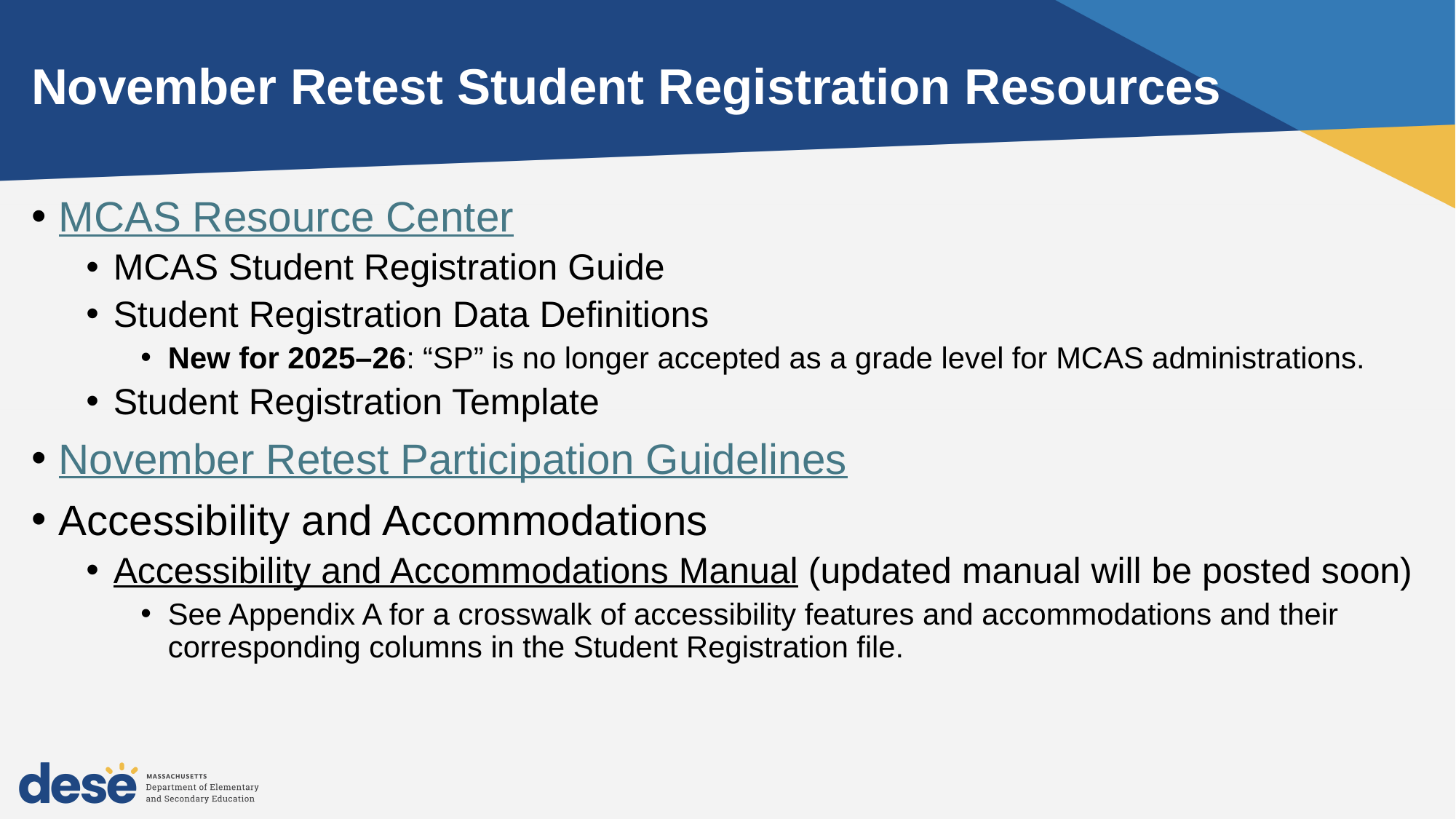

# November Retest Student Registration Resources
MCAS Resource Center
MCAS Student Registration Guide
Student Registration Data Definitions
New for 2025–26: “SP” is no longer accepted as a grade level for MCAS administrations.
Student Registration Template
November Retest Participation Guidelines
Accessibility and Accommodations
Accessibility and Accommodations Manual (updated manual will be posted soon)
See Appendix A for a crosswalk of accessibility features and accommodations and their corresponding columns in the Student Registration file.